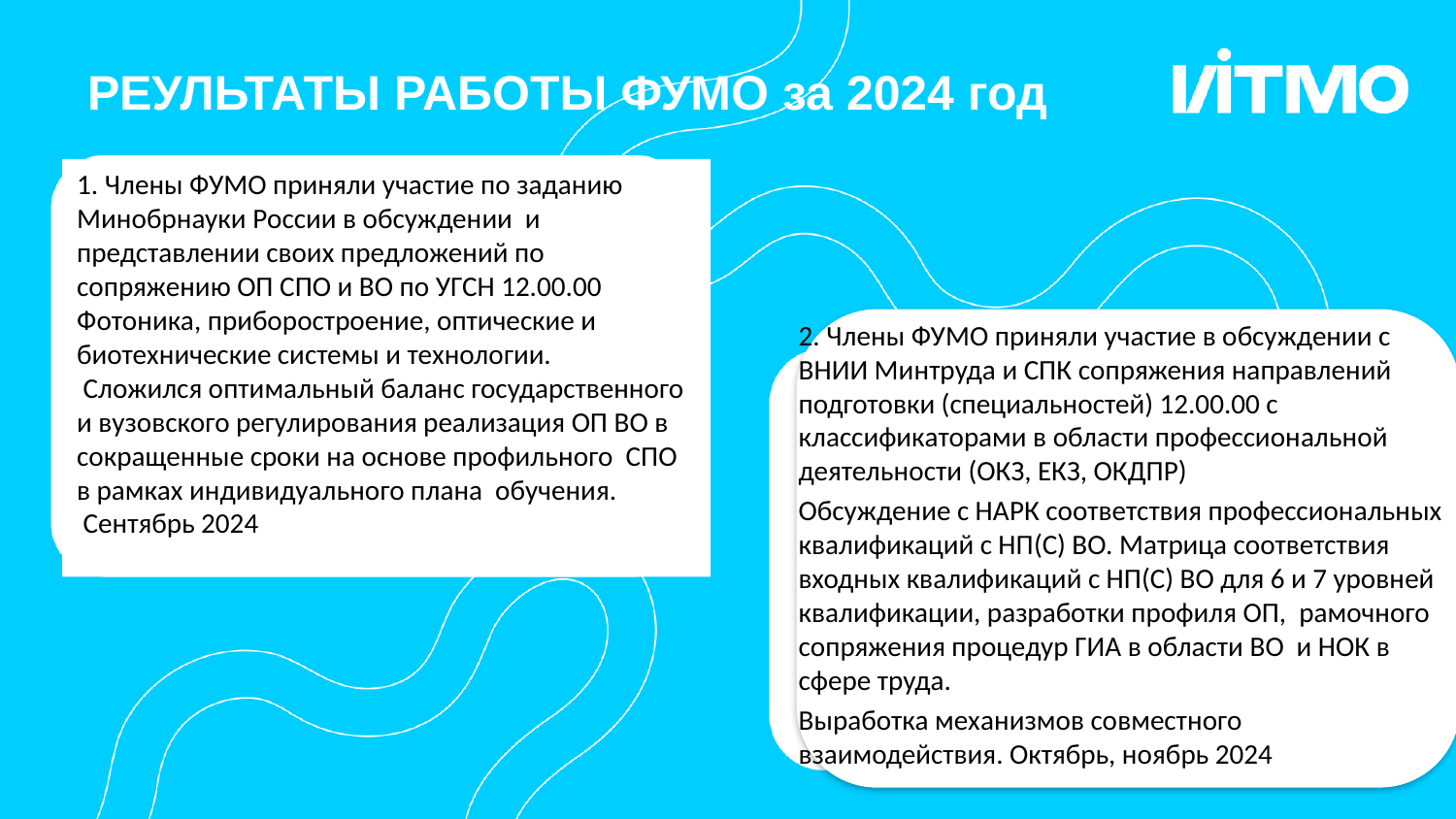

# РЕУЛЬТАТЫ РАБОТЫ ФУМО за 2024 год
1. Члены ФУМО приняли участие по заданию Минобрнауки России в обсуждении  и  представлении своих предложений по сопряжению ОП СПО и ВО по УГСН 12.00.00 Фотоника, приборостроение, оптические и биотехнические системы и технологии.
 Сложился оптимальный баланс государственного и вузовского регулирования реализация ОП ВО в сокращенные сроки на основе профильного  СПО в рамках индивидуального плана  обучения.
 Сентябрь 2024

2. Члены ФУМО приняли участие в обсуждении с ВНИИ Минтруда и СПК сопряжения направлений подготовки (специальностей) 12.00.00 с классификаторами в области профессиональной деятельности (ОКЗ, ЕКЗ, ОКДПР)
Обсуждение с НАРК соответствия профессиональных квалификаций с НП(С) ВО. Матрица соответствия входных квалификаций с НП(С) ВО для 6 и 7 уровней квалификации, разработки профиля ОП,  рамочного сопряжения процедур ГИА в области ВО  и НОК в сфере труда.
Выработка механизмов совместного взаимодействия. Октябрь, ноябрь 2024